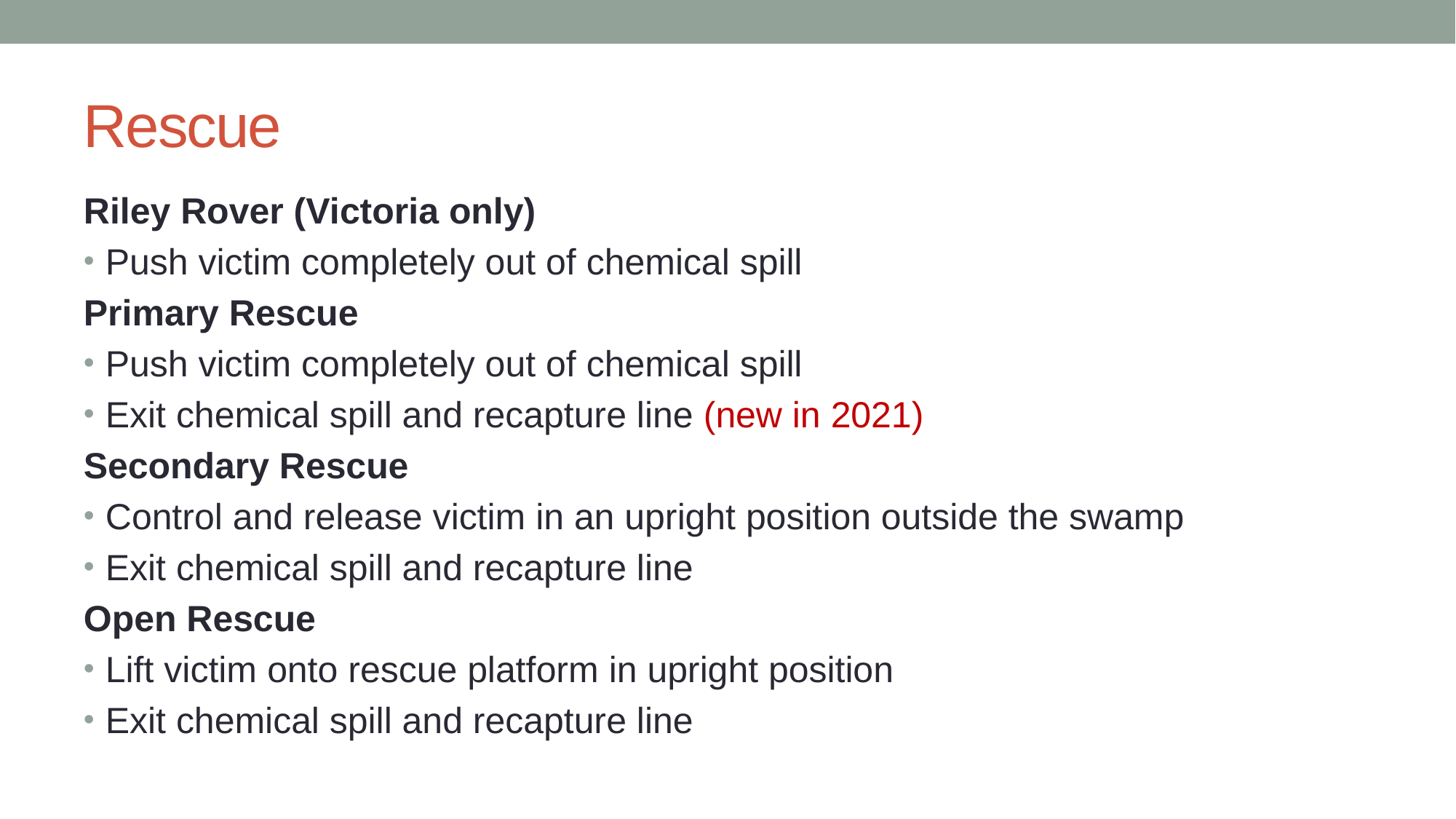

# Rescue
Riley Rover (Victoria only)
Push victim completely out of chemical spill
Primary Rescue
Push victim completely out of chemical spill
Exit chemical spill and recapture line (new in 2021)
Secondary Rescue
Control and release victim in an upright position outside the swamp
Exit chemical spill and recapture line
Open Rescue
Lift victim onto rescue platform in upright position
Exit chemical spill and recapture line